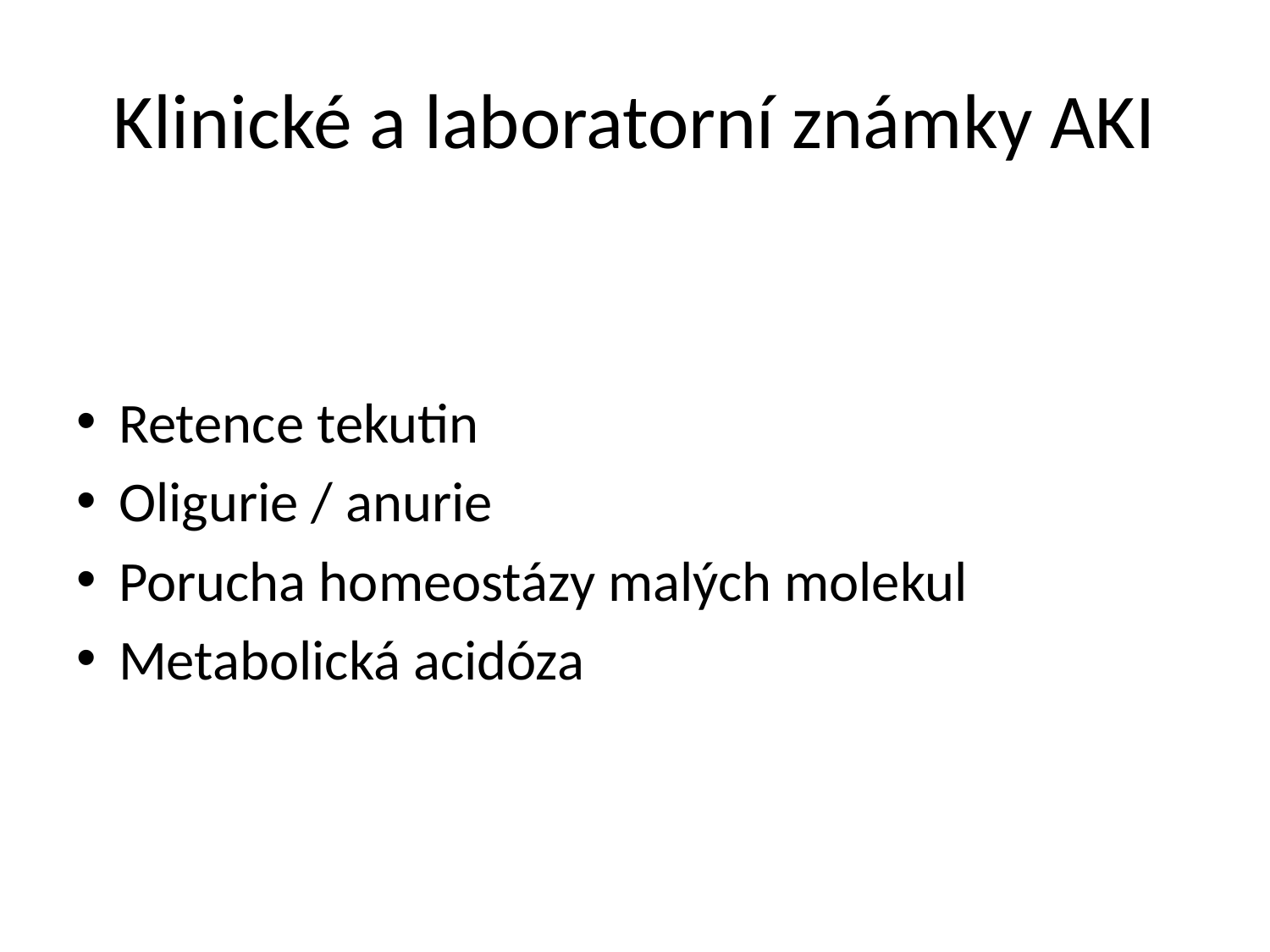

# Klinické a laboratorní známky AKI

Retence tekutin
Oligurie / anurie
Porucha homeostázy malých molekul
Metabolická acidóza